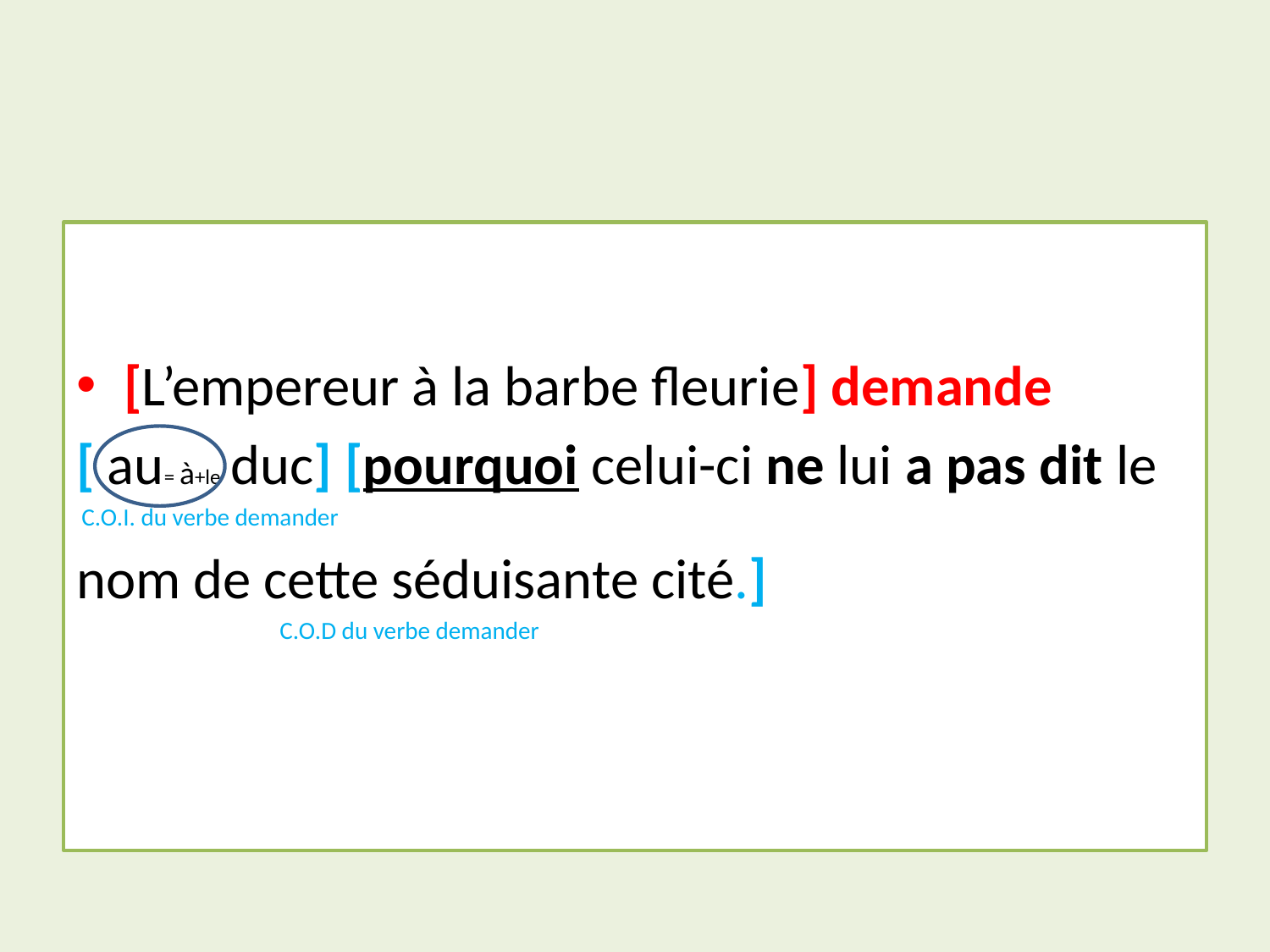

#
[L’empereur à la barbe fleurie] demande
[ au= à+le  duc] [pourquoi celui-ci ne lui a pas dit le
 C.O.I. du verbe demander
nom de cette séduisante cité.]
                                     C.O.D du verbe demander